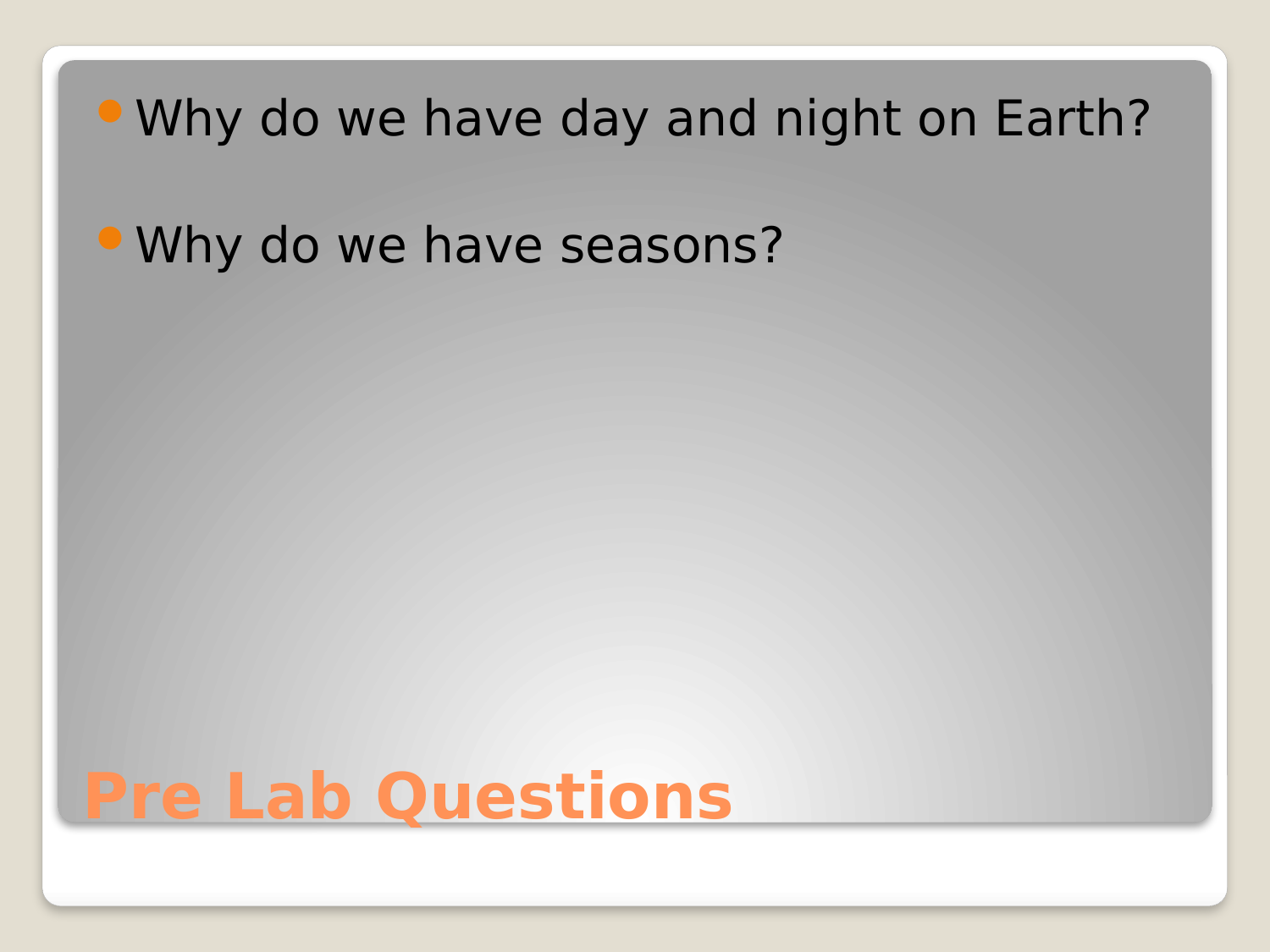

Why do we have day and night on Earth?

Why do we have seasons?
# Pre Lab Questions